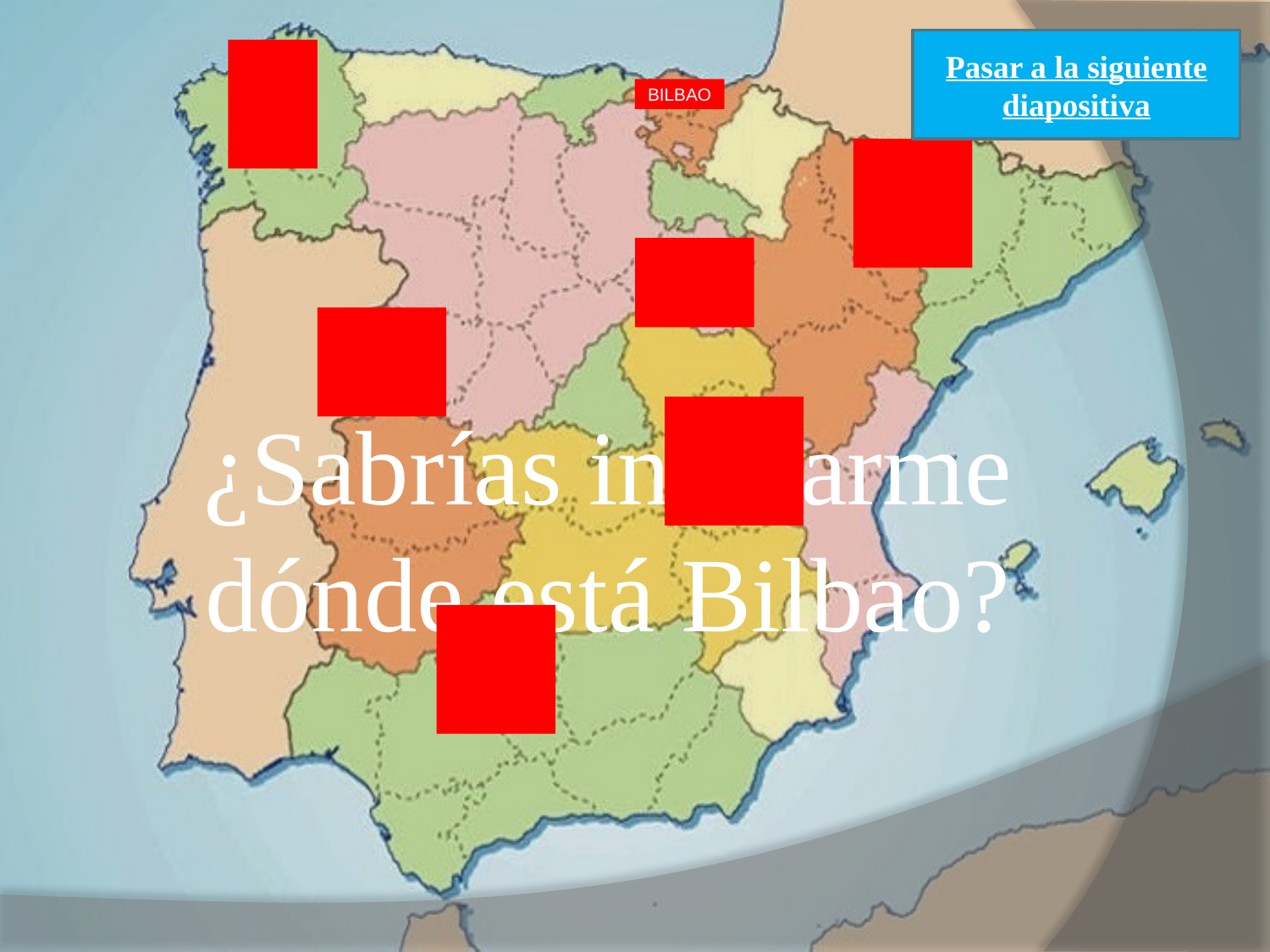

Pasar a la siguiente diapositiva

BILBAO

# ¿Sabrías indicarme dónde está Bilbao?